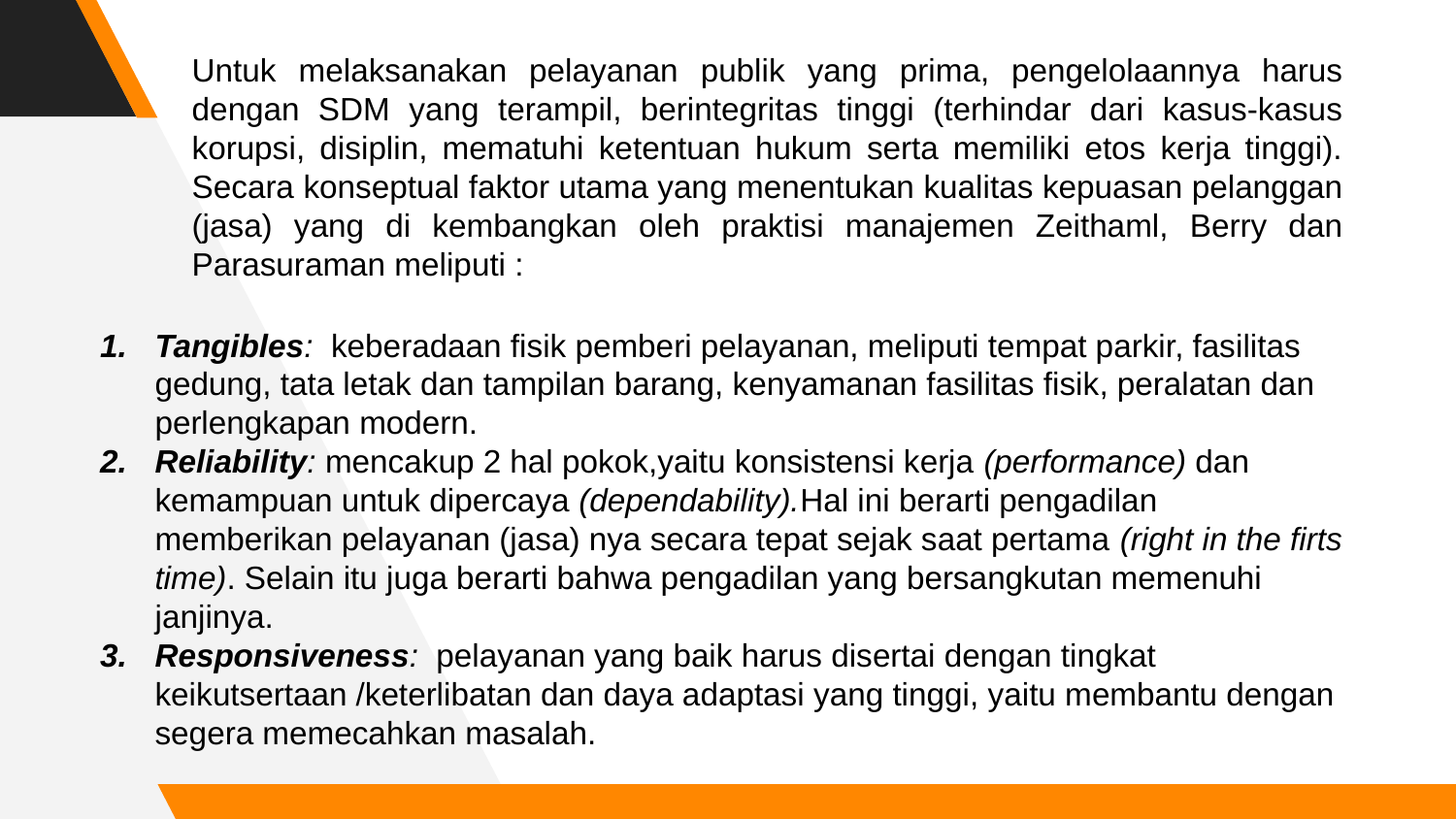

Untuk melaksanakan pelayanan publik yang prima, pengelolaannya harus dengan SDM yang terampil, berintegritas tinggi (terhindar dari kasus-kasus korupsi, disiplin, mematuhi ketentuan hukum serta memiliki etos kerja tinggi). Secara konseptual faktor utama yang menentukan kualitas kepuasan pelanggan (jasa) yang di kembangkan oleh praktisi manajemen Zeithaml, Berry dan Parasuraman meliputi :
Tangibles:  keberadaan fisik pemberi pelayanan, meliputi tempat parkir, fasilitas gedung, tata letak dan tampilan barang, kenyamanan fasilitas fisik, peralatan dan perlengkapan modern.
Reliability: mencakup 2 hal pokok,yaitu konsistensi kerja (performance) dan kemampuan untuk dipercaya (dependability).Hal ini berarti pengadilan memberikan pelayanan (jasa) nya secara tepat sejak saat pertama (right in the firts time). Selain itu juga berarti bahwa pengadilan yang bersangkutan memenuhi janjinya.
Responsiveness:  pelayanan yang baik harus disertai dengan tingkat keikutsertaan /keterlibatan dan daya adaptasi yang tinggi, yaitu membantu dengan segera memecahkan masalah.